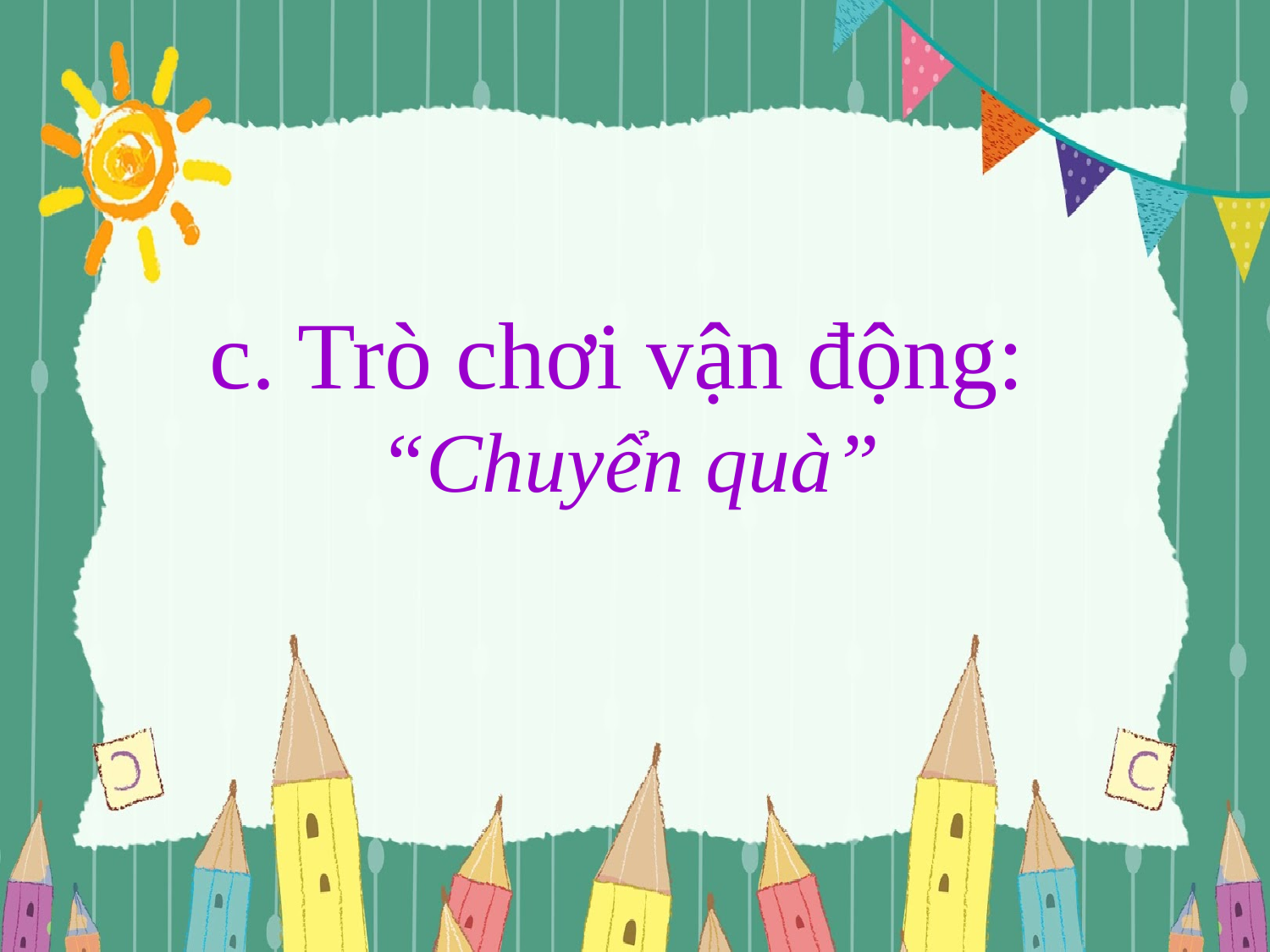

c. Trò chơi vận động:
“Chuyển quà”